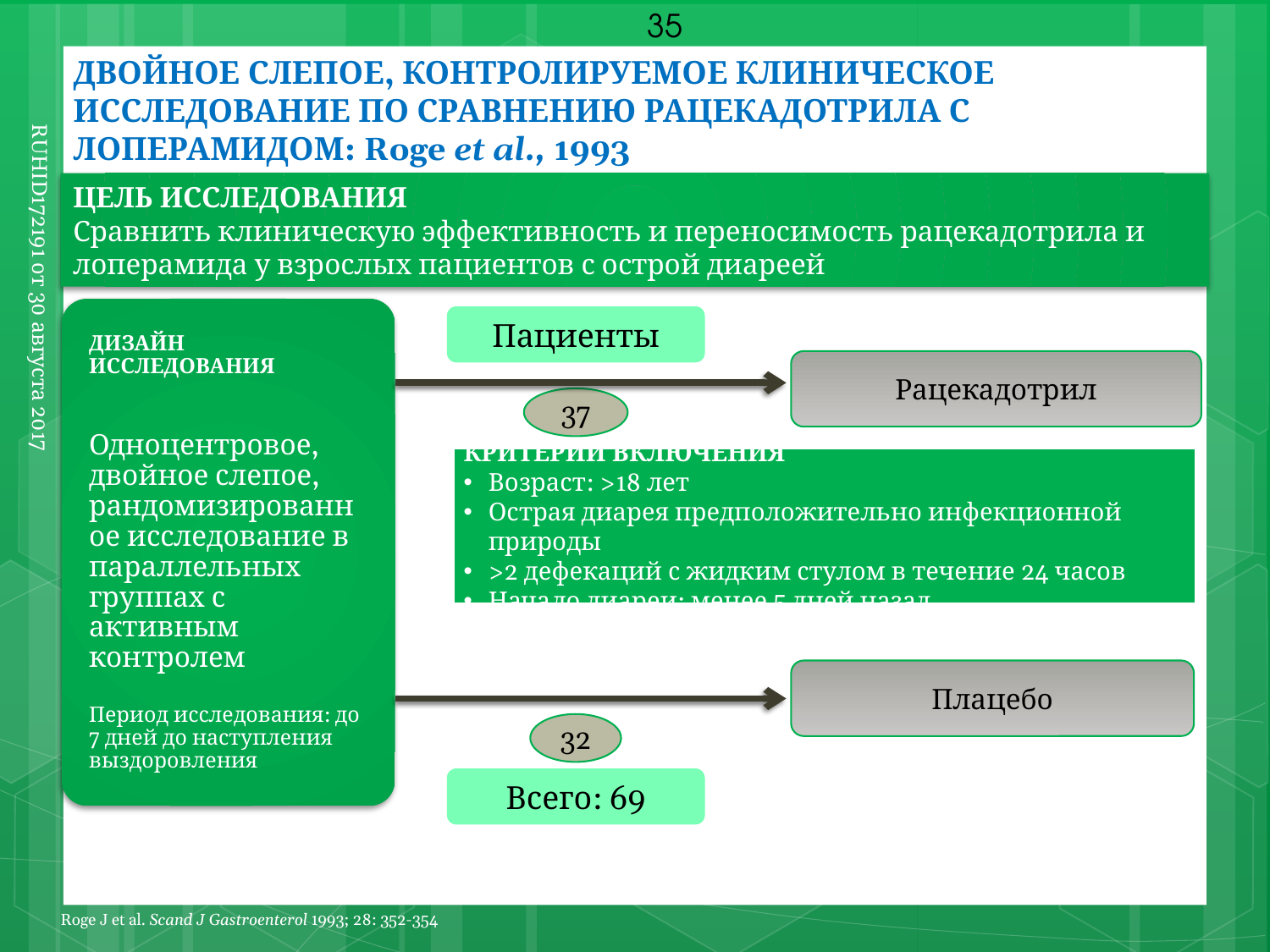

35
ДВОЙНОЕ СЛЕПОЕ, КОНТРОЛИРУЕМОЕ КЛИНИЧЕСКОЕ ИССЛЕДОВАНИЕ ПО СРАВНЕНИЮ РАЦЕКАДОТРИЛА С ЛОПЕРАМИДОМ: Roge et al., 1993
ЦЕЛЬ ИССЛЕДОВАНИЯ
Сравнить клиническую эффективность и переносимость рацекадотрила и лоперамида у взрослых пациентов с острой диареей
ДИЗАЙН ИССЛЕДОВАНИЯ

Одноцентровое, двойное слепое, рандомизированное исследование в параллельных группах с активным контролем

Период исследования: до 7 дней до наступления выздоровления
Пациенты
Рацекадотрил
37
RUHID172191 от 30 августа 2017
КРИТЕРИИ ВКЛЮЧЕНИЯ
Возраст: >18 лет
Острая диарея предположительно инфекционной природы
>2 дефекаций с жидким стулом в течение 24 часов
Начало диареи: менее 5 дней назад
Плацебо
32
Всего: 69
Roge J et al. Scand J Gastroenterol 1993; 28: 352-354